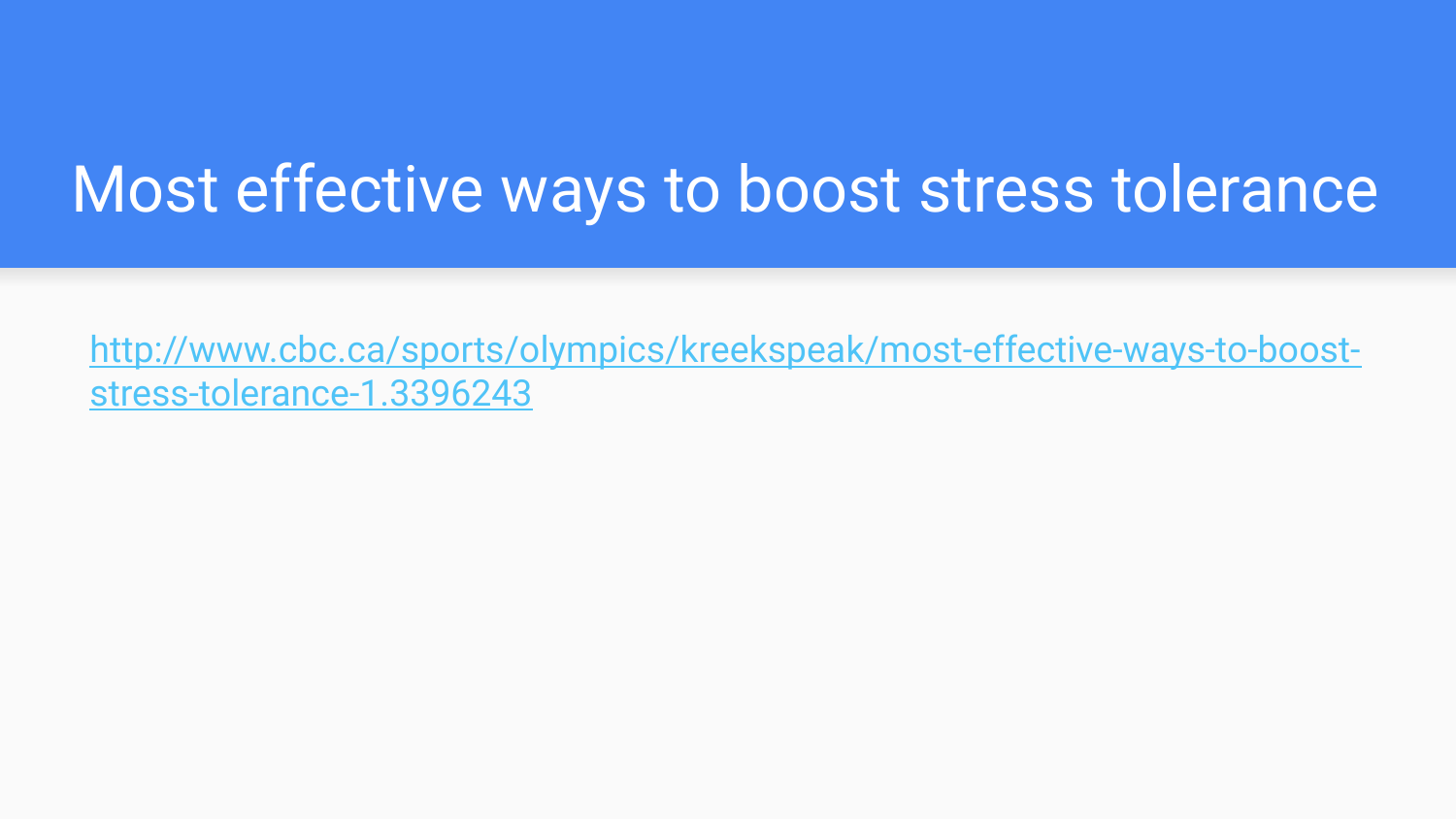

# Most effective ways to boost stress tolerance
http://www.cbc.ca/sports/olympics/kreekspeak/most-effective-ways-to-boost-stress-tolerance-1.3396243